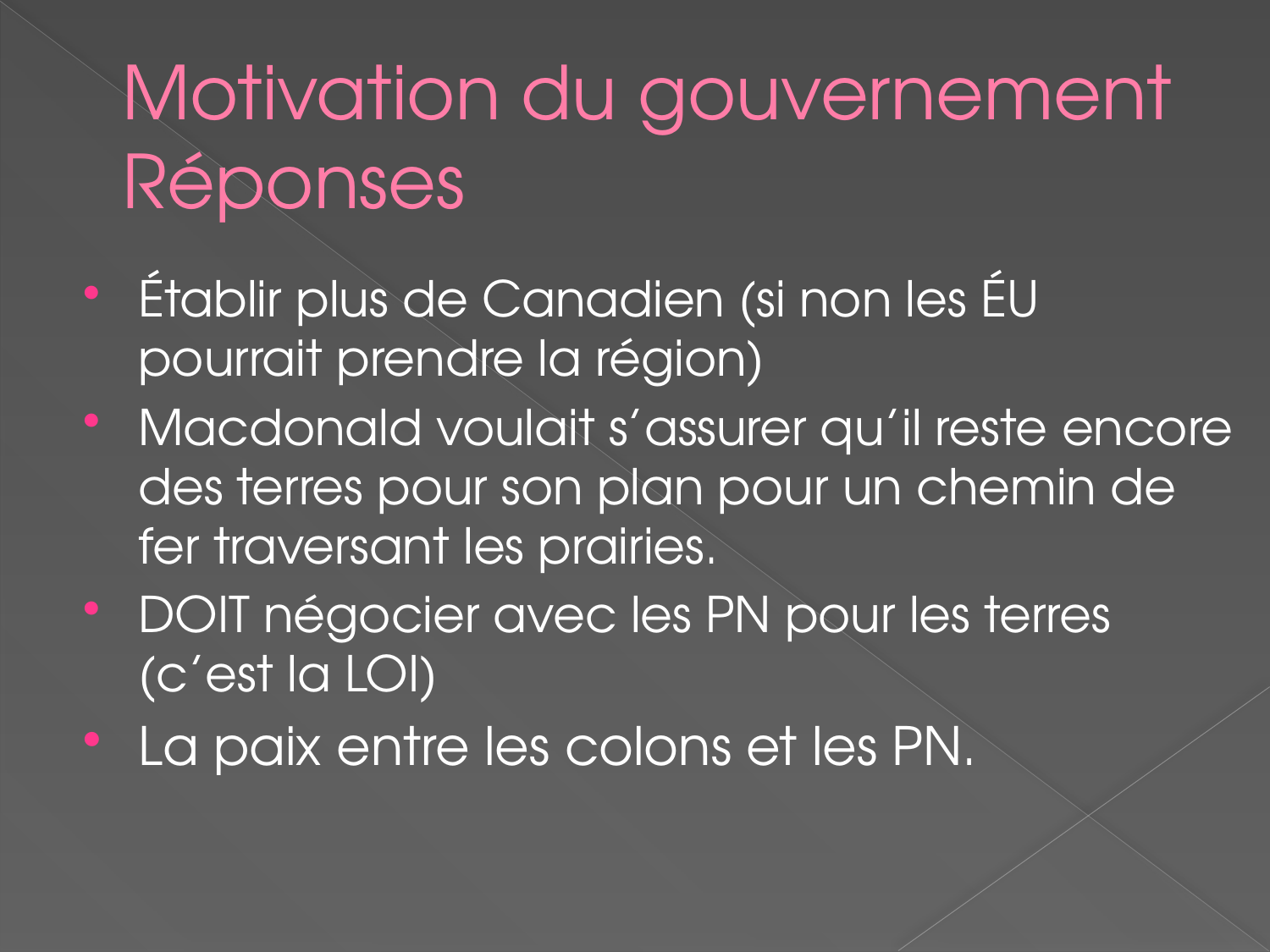

# Motivation du gouvernement Réponses
Établir plus de Canadien (si non les ÉU pourrait prendre la région)
Macdonald voulait s’assurer qu’il reste encore des terres pour son plan pour un chemin de fer traversant les prairies.
DOIT négocier avec les PN pour les terres (c’est la LOI)
La paix entre les colons et les PN.